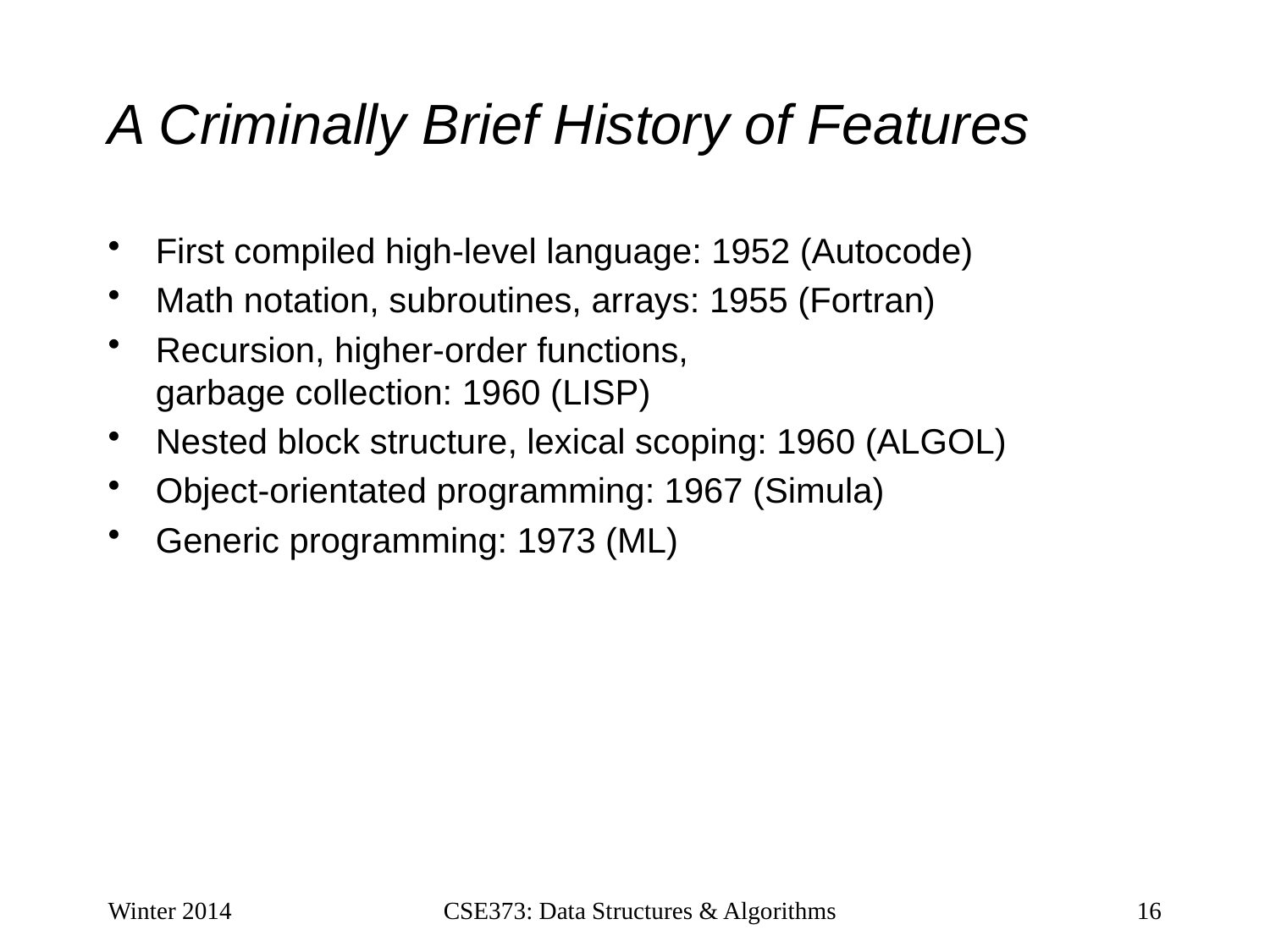

# A Criminally Brief History of Features
First compiled high-level language: 1952 (Autocode)
Math notation, subroutines, arrays: 1955 (Fortran)
Recursion, higher-order functions,
garbage collection: 1960 (LISP)
Nested block structure, lexical scoping: 1960 (ALGOL)
Object-orientated programming: 1967 (Simula)
Generic programming: 1973 (ML)

Winter 2014
CSE373: Data Structures & Algorithms
16